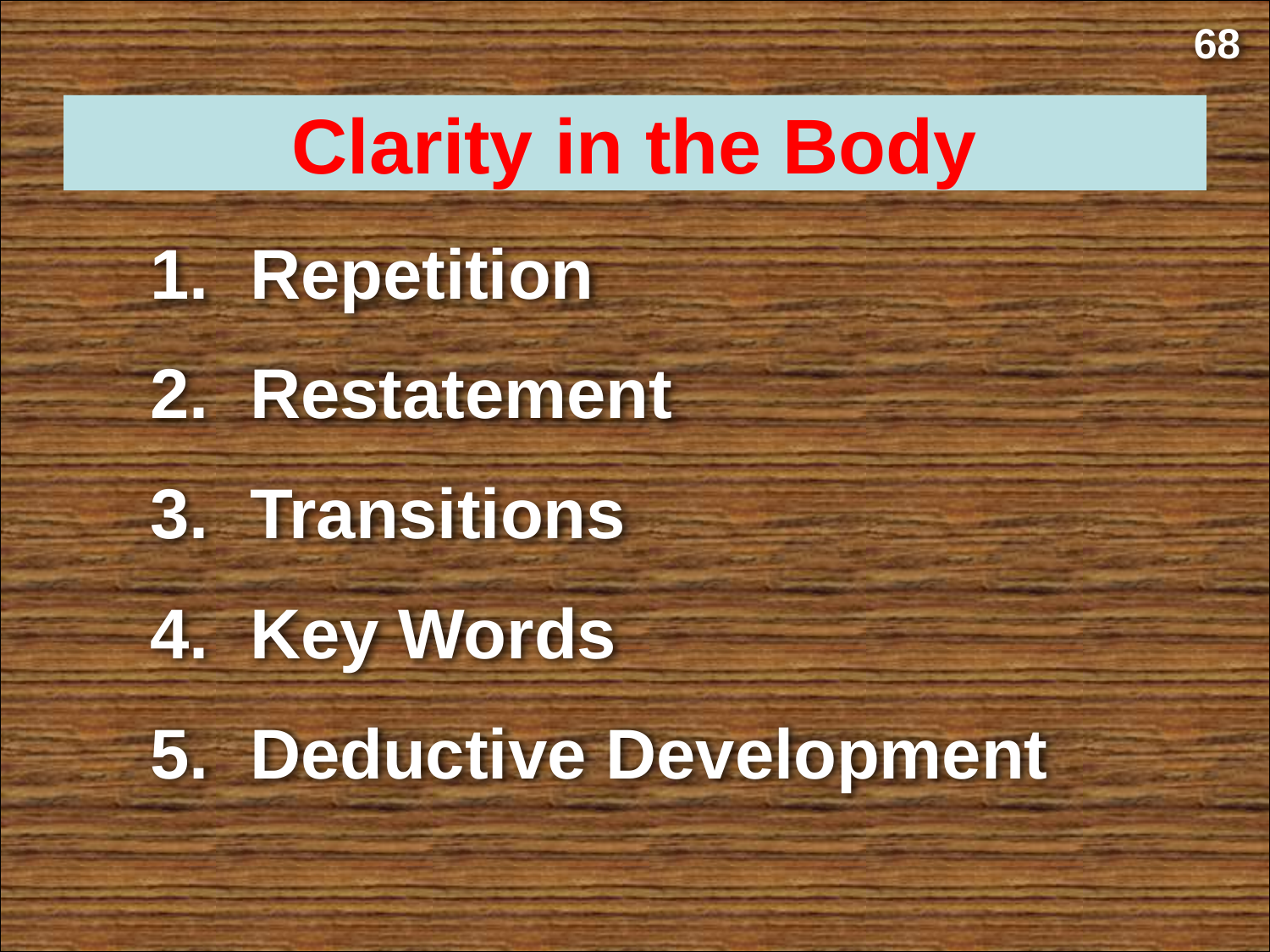

68
Clarity in the Body
Repetition
Restatement
Transitions
Key Words
Deductive Development